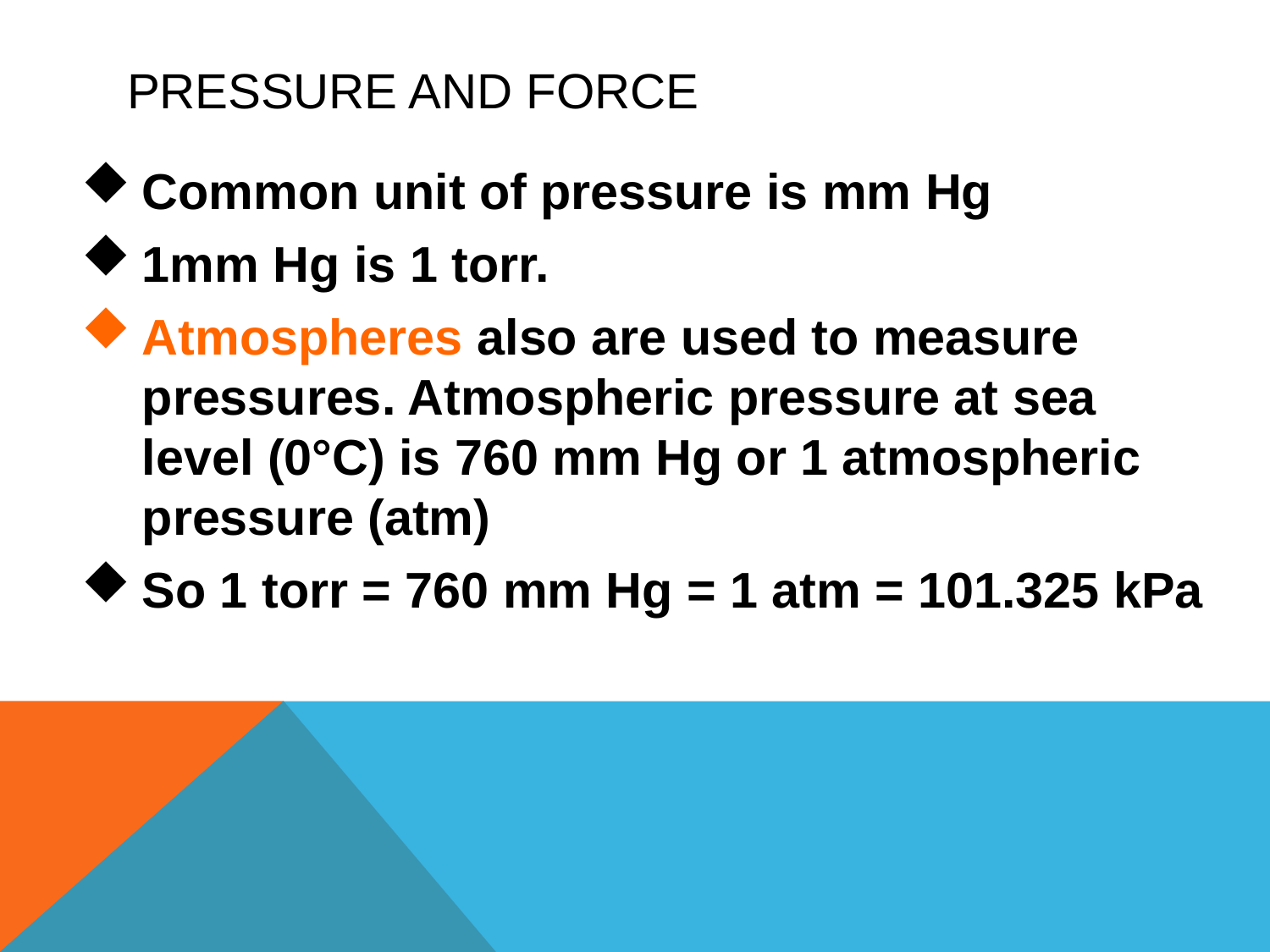

# Pressure and force
Common unit of pressure is mm Hg
1mm Hg is 1 torr.
Atmospheres also are used to measure pressures. Atmospheric pressure at sea level (0°C) is 760 mm Hg or 1 atmospheric pressure (atm)
So 1 torr = 760 mm Hg = 1 atm = 101.325 kPa